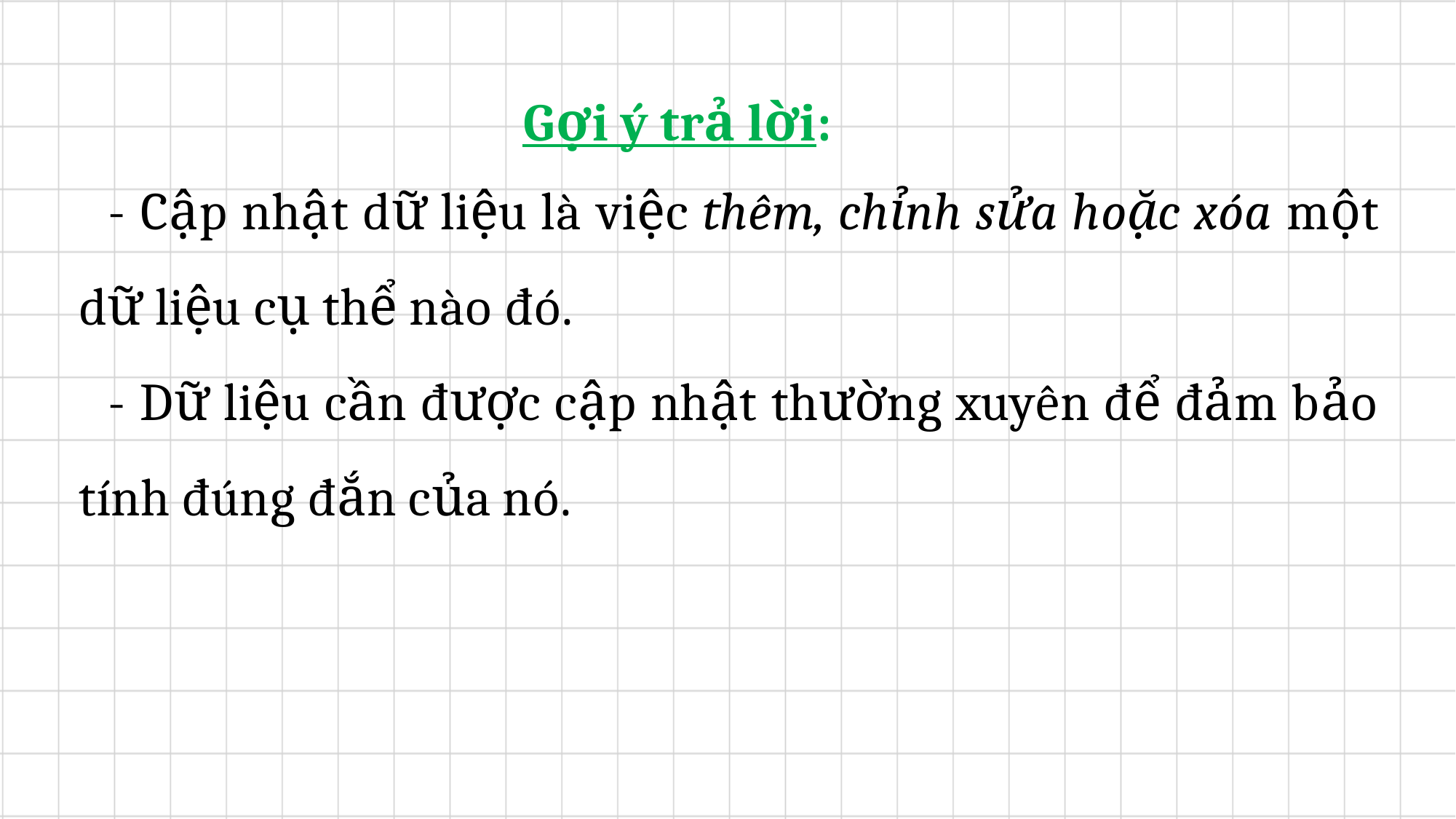

Gợi ý trả lời:
	- Cập nhật dữ liệu là việc thêm, chỉnh sửa hoặc xóa một dữ liệu cụ thể nào đó.
	- Dữ liệu cần được cập nhật thường xuyên để đảm bảo tính đúng đắn của nó.